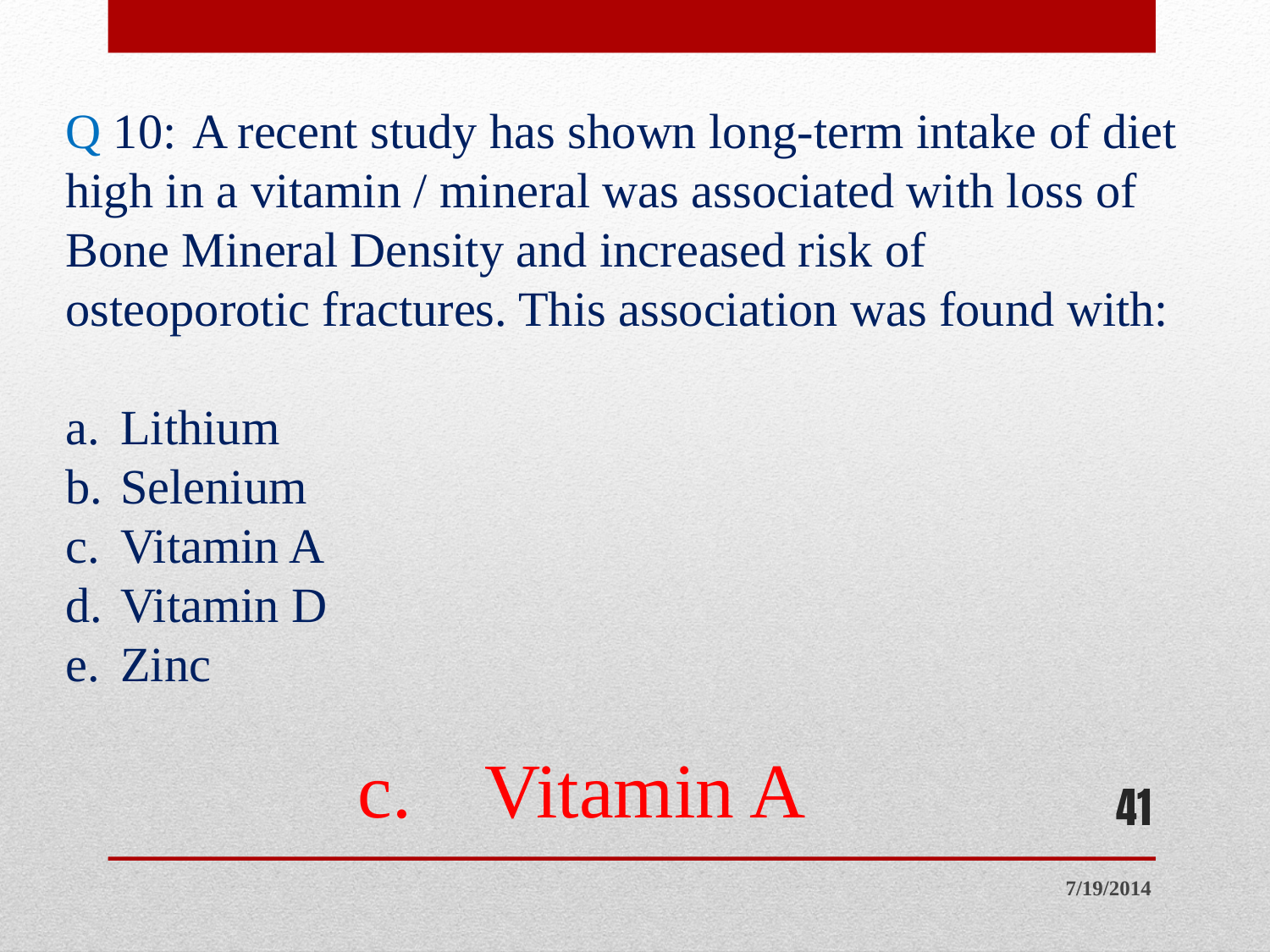

# Q 10:	A recent study has shown long-term intake of diet high in a vitamin / mineral was associated with loss of Bone Mineral Density and increased risk of osteoporotic fractures. This association was found with: a.	Lithium b.	Selenium c.	Vitamin A d.	Vitamin D e.	Zinc
c.	Vitamin A
41
7/19/2014